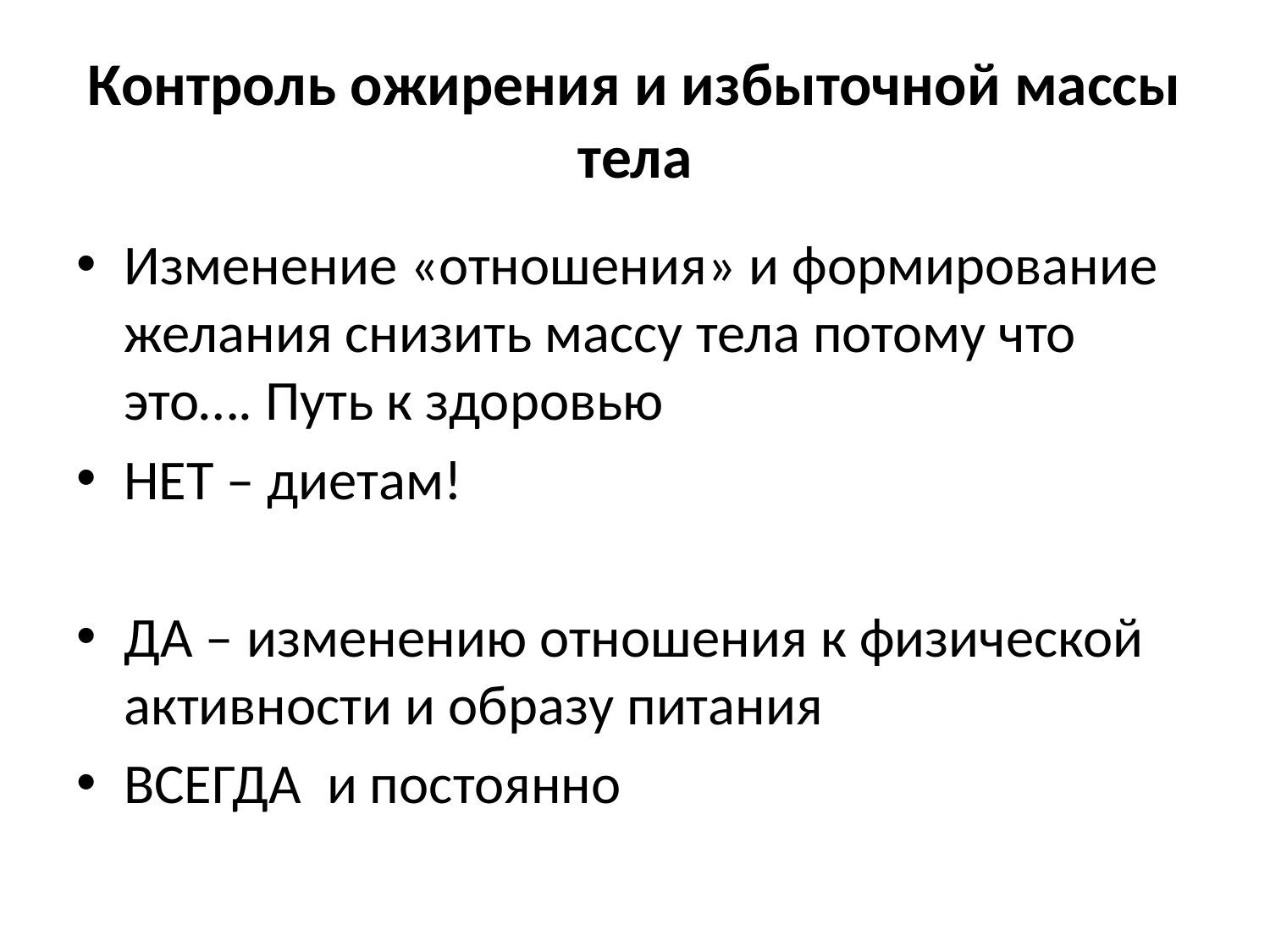

# Контроль ожирения и избыточной массы тела
Изменение «отношения» и формирование желания снизить массу тела потому что это…. Путь к здоровью
НЕТ – диетам!

ДА – изменению отношения к физической активности и образу питания
ВСЕГДА  и постоянно